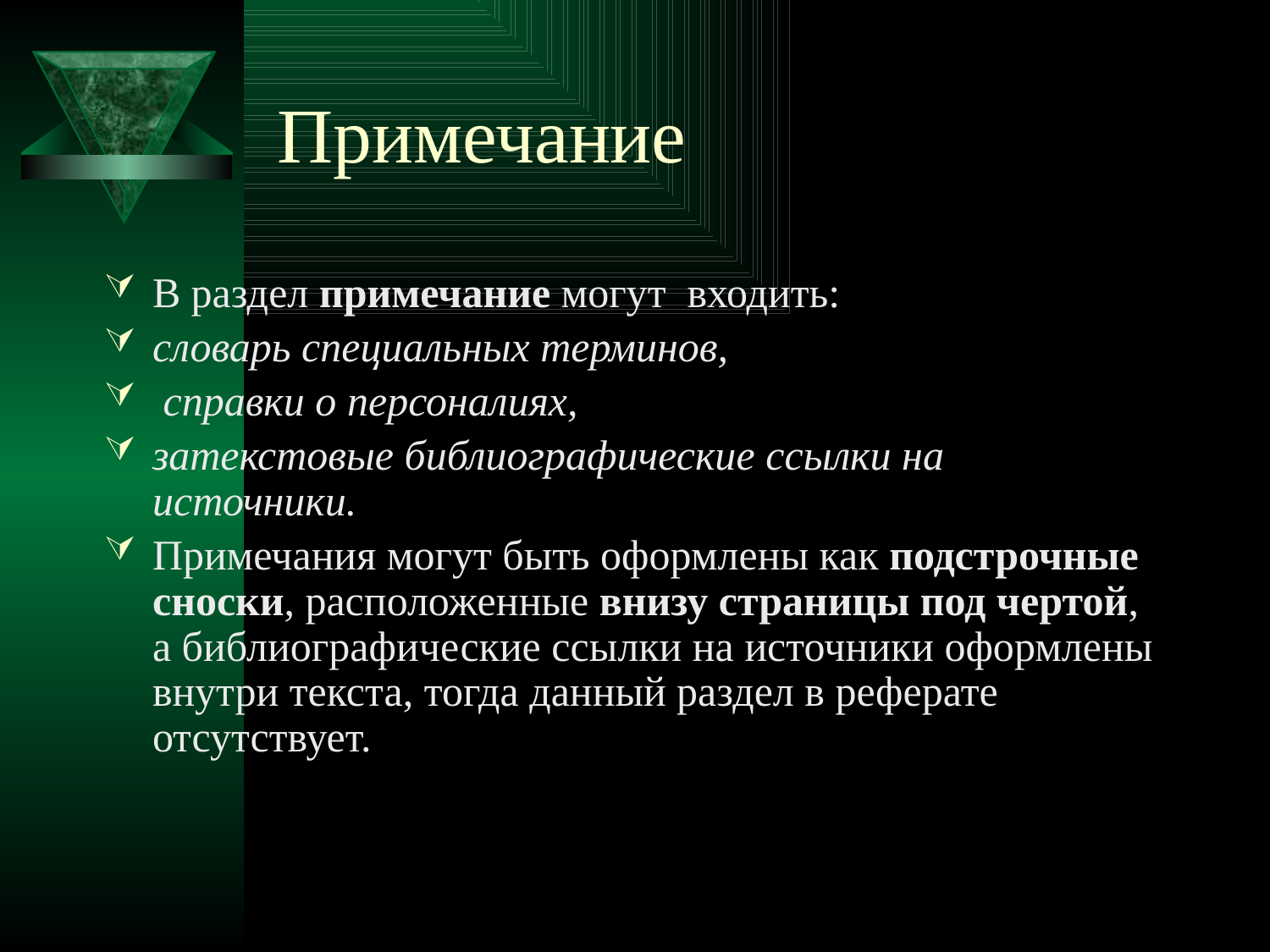

# Примечание
В раздел примечание могут  входить:
словарь специальных терминов,
 справки о персоналиях,
затекстовые библиографические ссылки на источники.
Примечания могут быть оформлены как подстрочные сноски, расположенные внизу страницы под чертой, а библиографические ссылки на источники оформлены внутри текста, тогда данный раздел в реферате отсутствует.